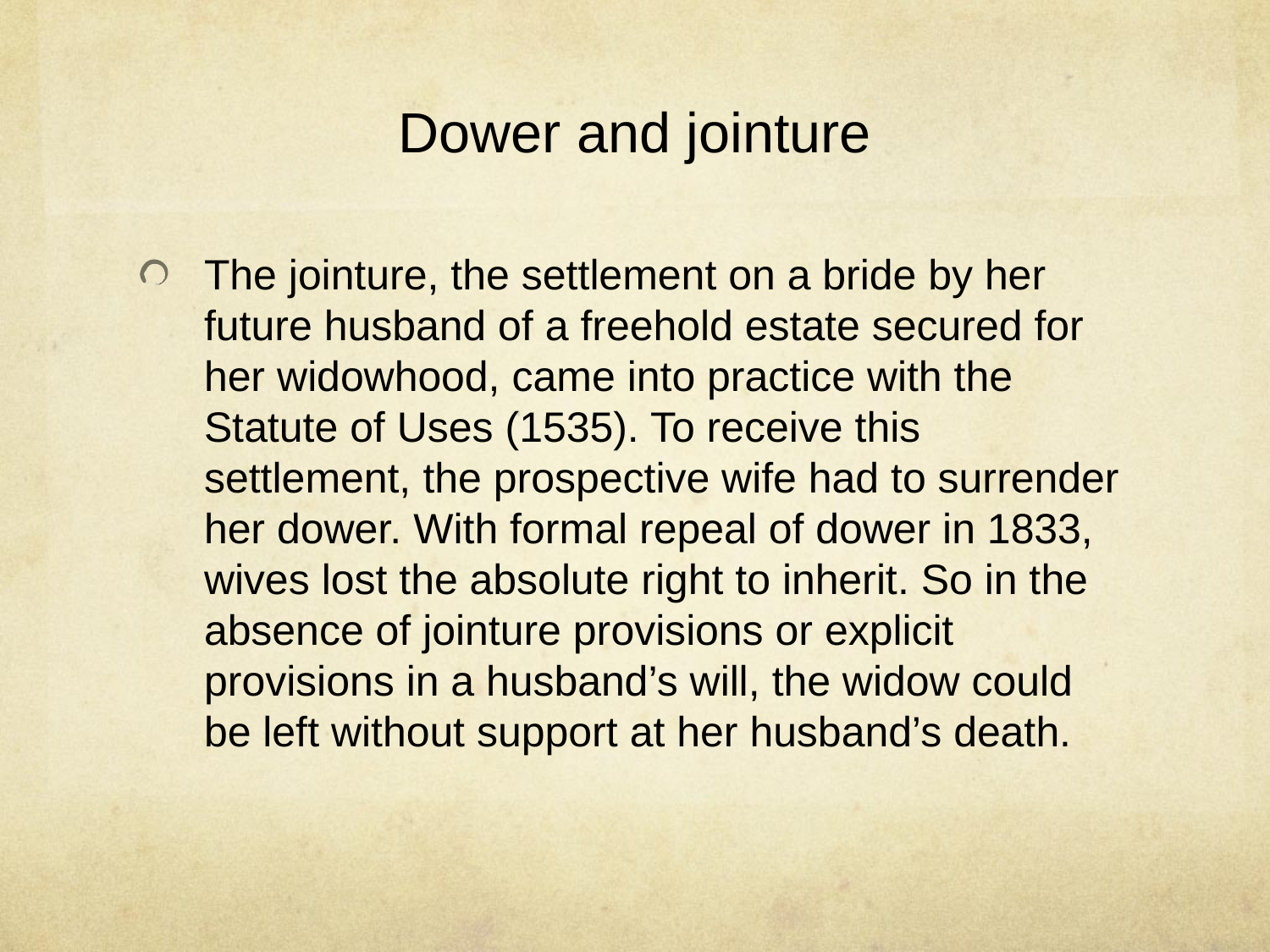

# Dower and jointure
The jointure, the settlement on a bride by her future husband of a freehold estate secured for her widowhood, came into practice with the Statute of Uses (1535). To receive this settlement, the prospective wife had to surrender her dower. With formal repeal of dower in 1833, wives lost the absolute right to inherit. So in the absence of jointure provisions or explicit provisions in a husband’s will, the widow could be left without support at her husband’s death.